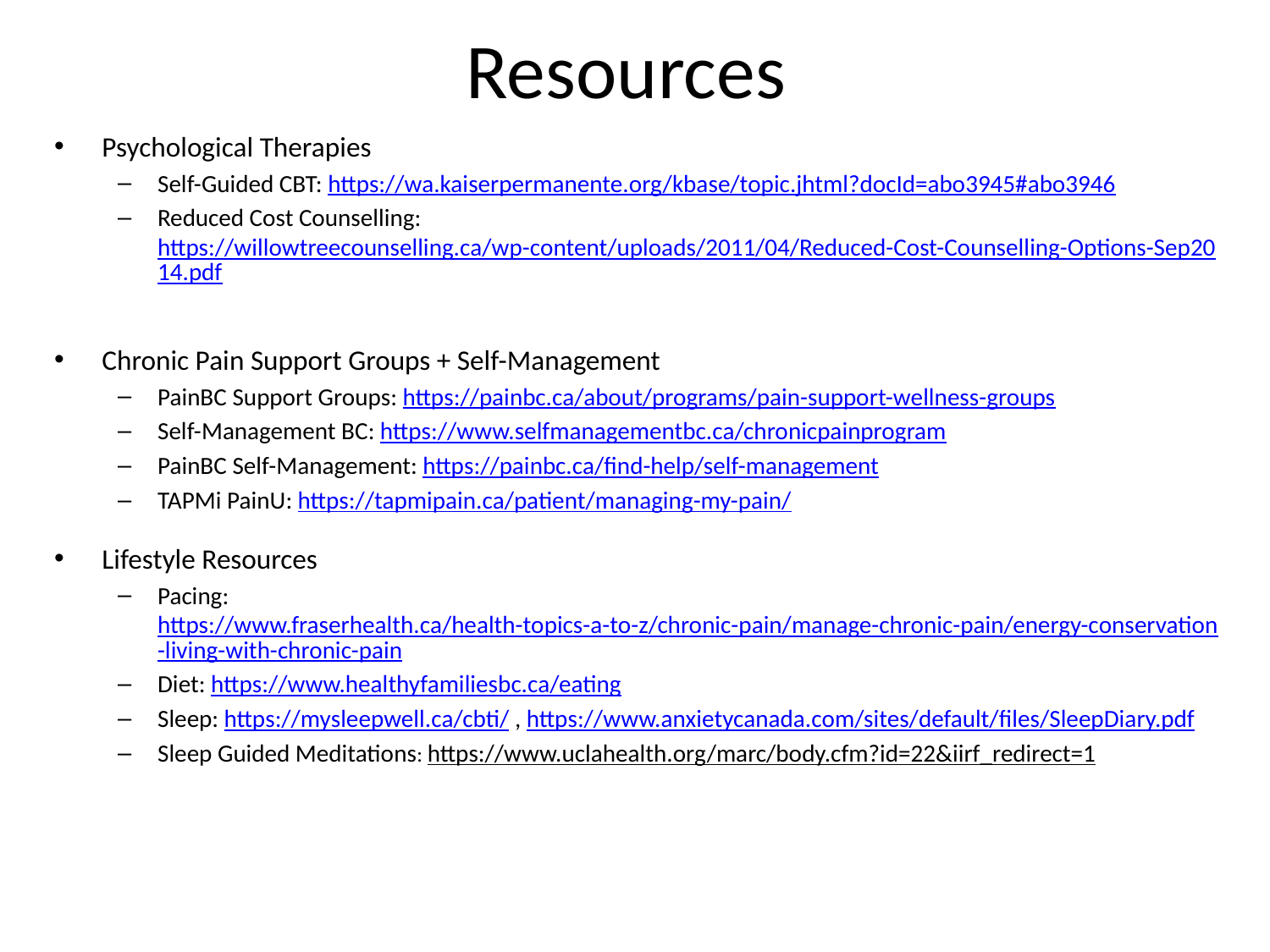

# Resources
Psychological Therapies
Self-Guided CBT: https://wa.kaiserpermanente.org/kbase/topic.jhtml?docId=abo3945#abo3946
Reduced Cost Counselling: https://willowtreecounselling.ca/wp-content/uploads/2011/04/Reduced-Cost-Counselling-Options-Sep2014.pdf
Chronic Pain Support Groups + Self-Management
PainBC Support Groups: https://painbc.ca/about/programs/pain-support-wellness-groups
Self-Management BC: https://www.selfmanagementbc.ca/chronicpainprogram
PainBC Self-Management: https://painbc.ca/find-help/self-management
TAPMi PainU: https://tapmipain.ca/patient/managing-my-pain/
Lifestyle Resources
Pacing: https://www.fraserhealth.ca/health-topics-a-to-z/chronic-pain/manage-chronic-pain/energy-conservation-living-with-chronic-pain
Diet: https://www.healthyfamiliesbc.ca/eating
Sleep: https://mysleepwell.ca/cbti/ , https://www.anxietycanada.com/sites/default/files/SleepDiary.pdf
Sleep Guided Meditations: https://www.uclahealth.org/marc/body.cfm?id=22&iirf_redirect=1